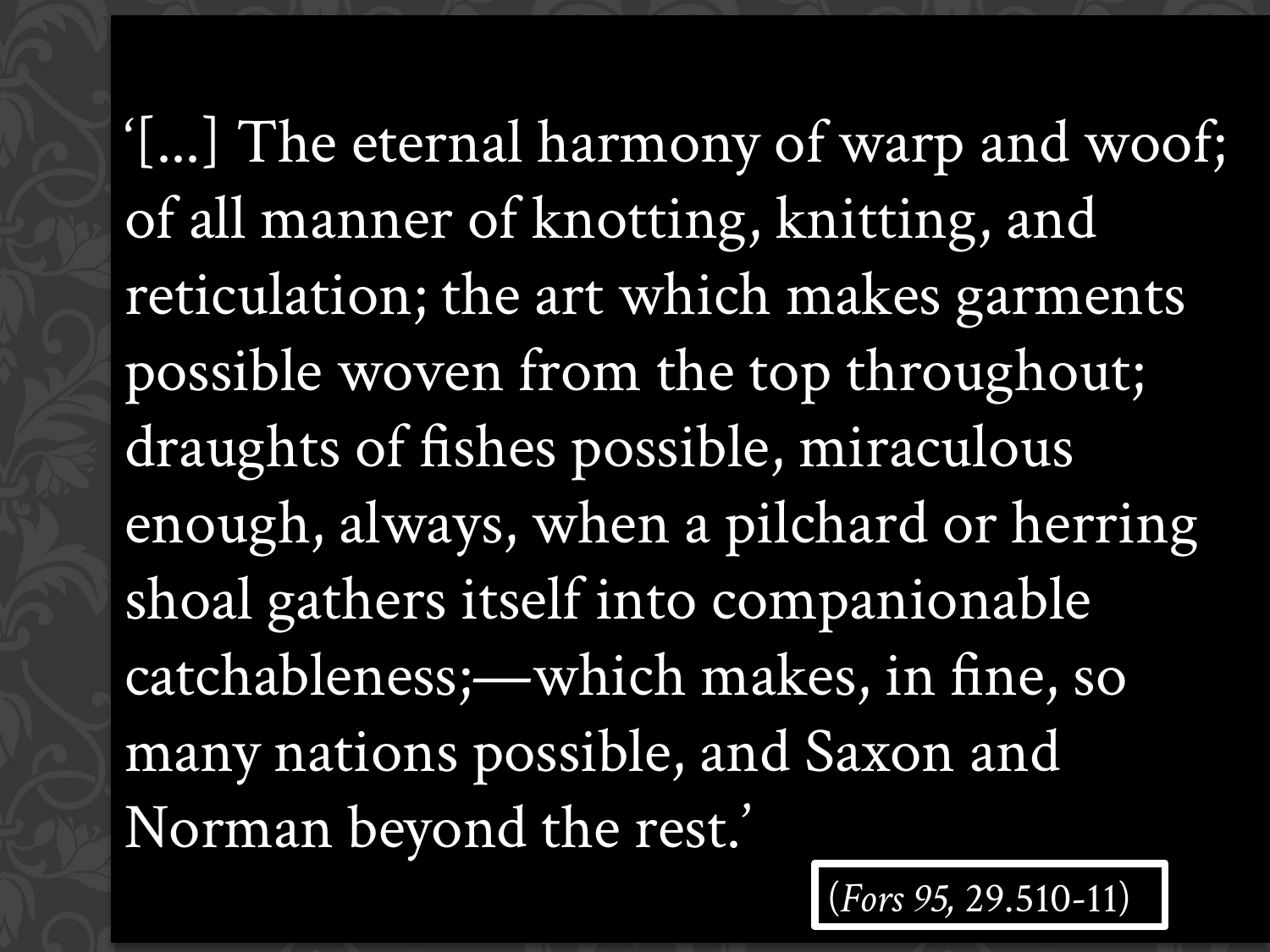

‘[...] The eternal harmony of warp and woof; of all manner of knotting, knitting, and reticulation; the art which makes garments possible woven from the top throughout; draughts of fishes possible, miraculous enough, always, when a pilchard or herring shoal gathers itself into companionable catchableness;—which makes, in fine, so many nations possible, and Saxon and Norman beyond the rest.’

(Fors 95, 29.510-11)